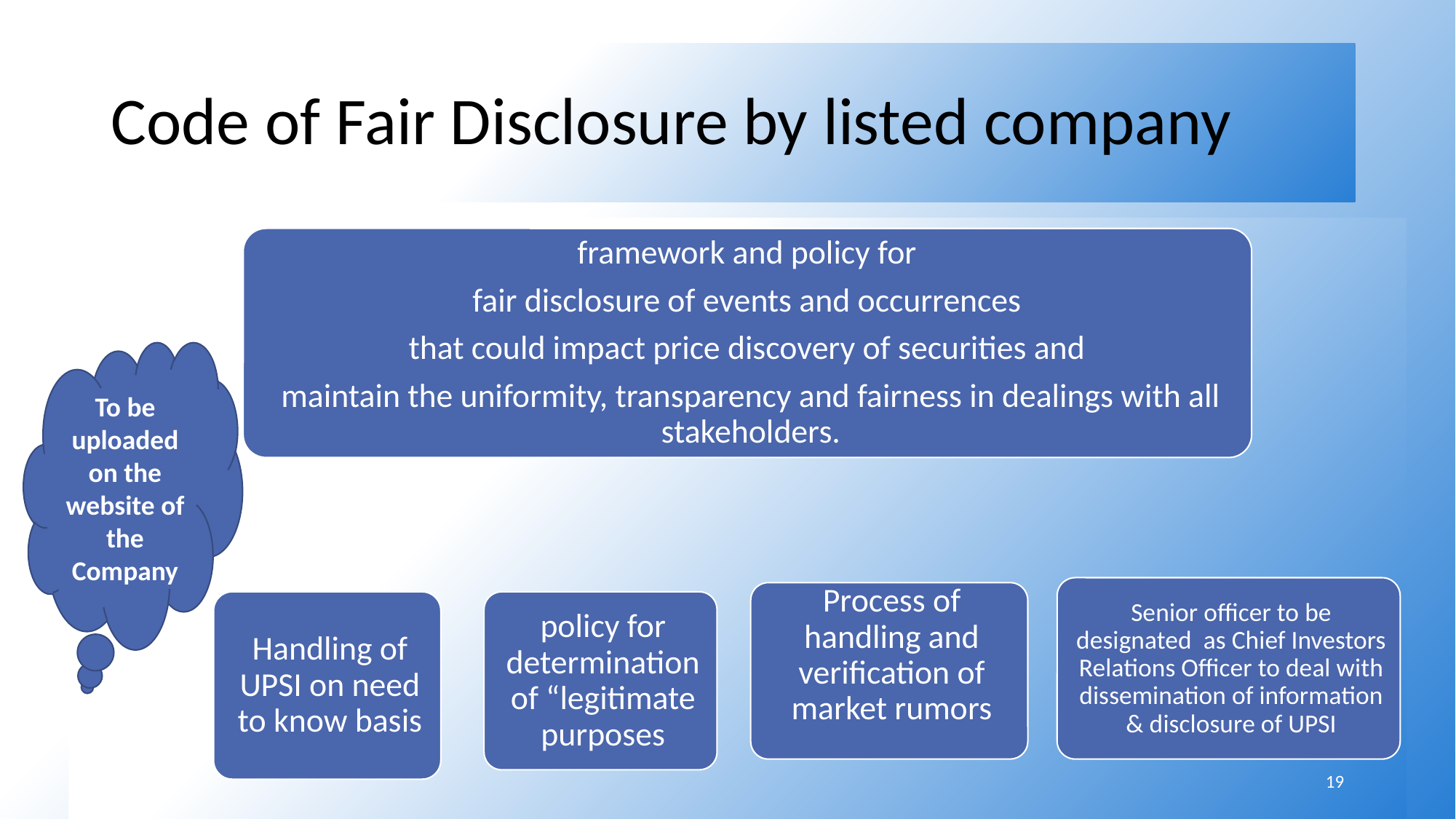

# Code of Fair Disclosure by listed company
framework and policy for
fair disclosure of events and occurrences
that could impact price discovery of securities and
maintain the uniformity, transparency and fairness in dealings with all stakeholders.
Handling of UPSI on need to know basis
policy for determination of “legitimate purposes
Process of handling and verification of market rumors

Senior officer to be designated  as Chief Investors Relations Officer to deal with dissemination of information & disclosure of UPSI

To be uploaded on the website of the Company
19